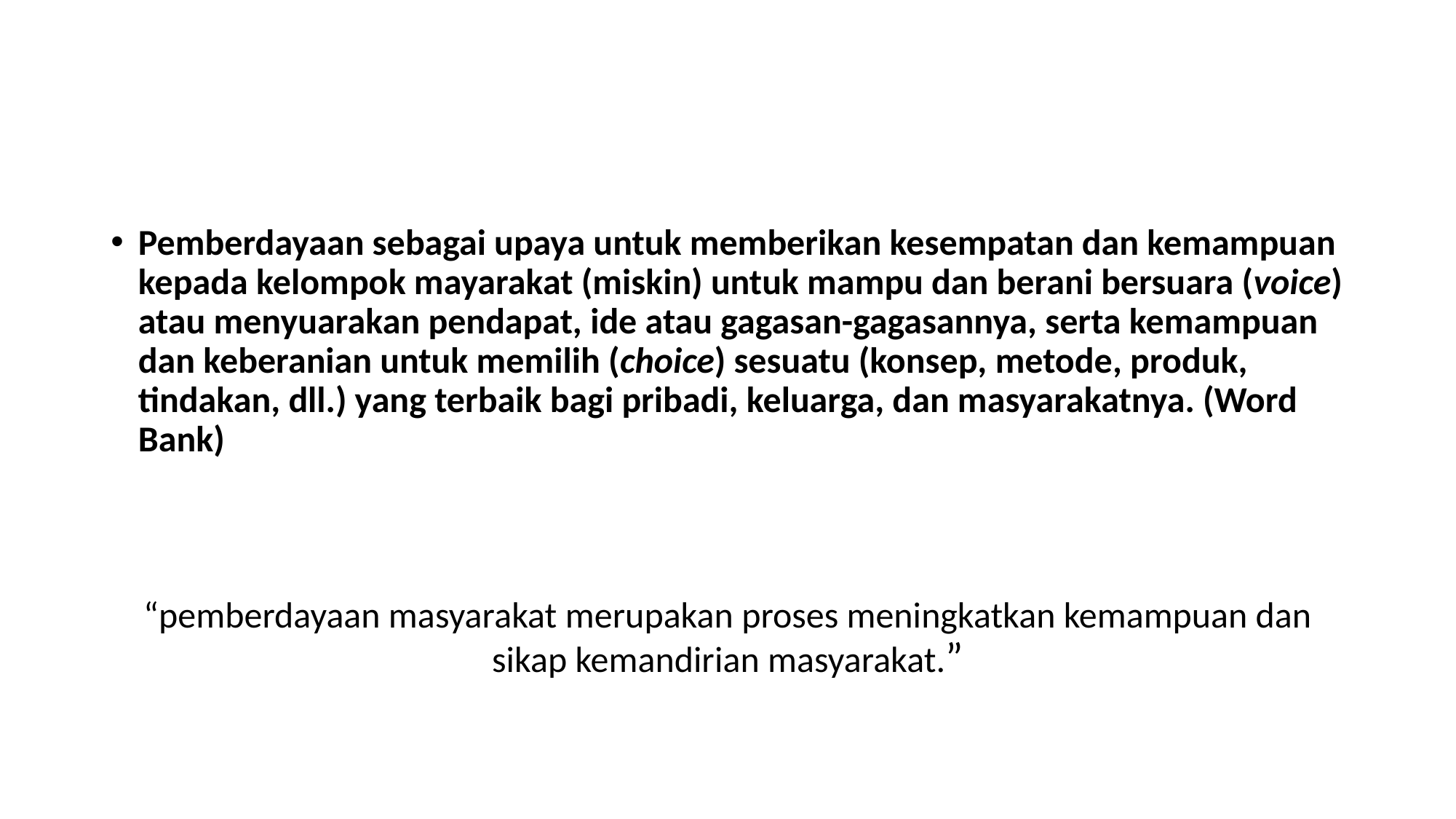

Pemberdayaan sebagai upaya untuk memberikan kesempatan dan kemampuan kepada kelompok mayarakat (miskin) untuk mampu dan berani bersuara (voice) atau menyuarakan pendapat, ide atau gagasan-gagasannya, serta kemampuan dan keberanian untuk memilih (choice) sesuatu (konsep, metode, produk, tindakan, dll.) yang terbaik bagi pribadi, keluarga, dan masyarakatnya. (Word Bank)

“pemberdayaan masyarakat merupakan proses meningkatkan kemampuan dan sikap kemandirian masyarakat.”